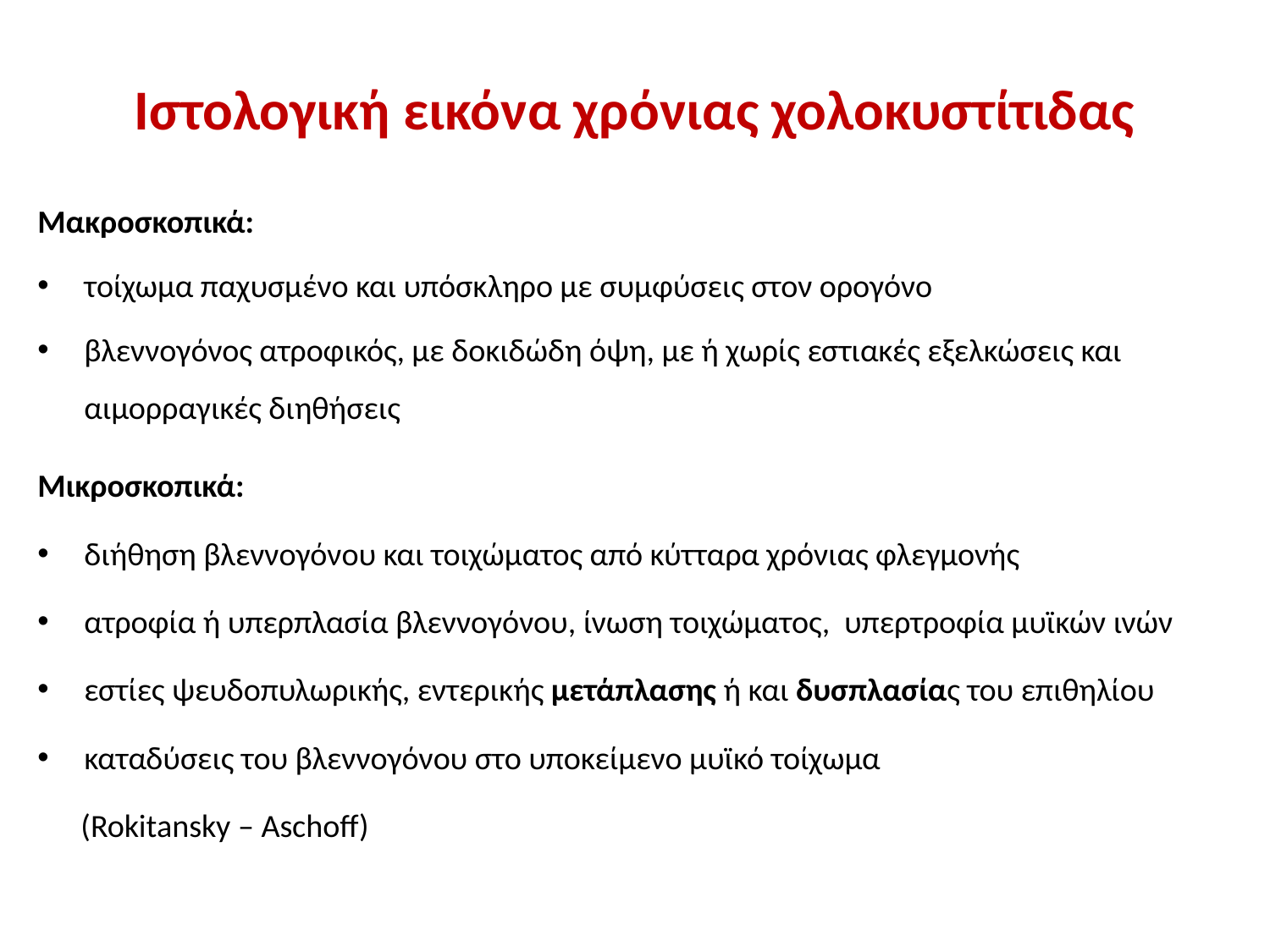

# Ιστολογική εικόνα χρόνιας χολοκυστίτιδας
Μακροσκοπικά:
τοίχωμα παχυσμένο και υπόσκληρο με συμφύσεις στον ορογόνο
βλεννογόνος ατροφικός, με δοκιδώδη όψη, με ή χωρίς εστιακές εξελκώσεις και αιμορραγικές διηθήσεις

Μικροσκοπικά:
διήθηση βλεννογόνου και τοιχώματος από κύτταρα χρόνιας φλεγμονής
ατροφία ή υπερπλασία βλεννογόνου, ίνωση τοιχώματος,  υπερτροφία μυϊκών ινών
εστίες ψευδοπυλωρικής, εντερικής μετάπλασης ή και δυσπλασίας του επιθηλίου
καταδύσεις του βλεννογόνου στο υποκείμενο μυϊκό τοίχωμα
      (Rokitansky – Aschoff)